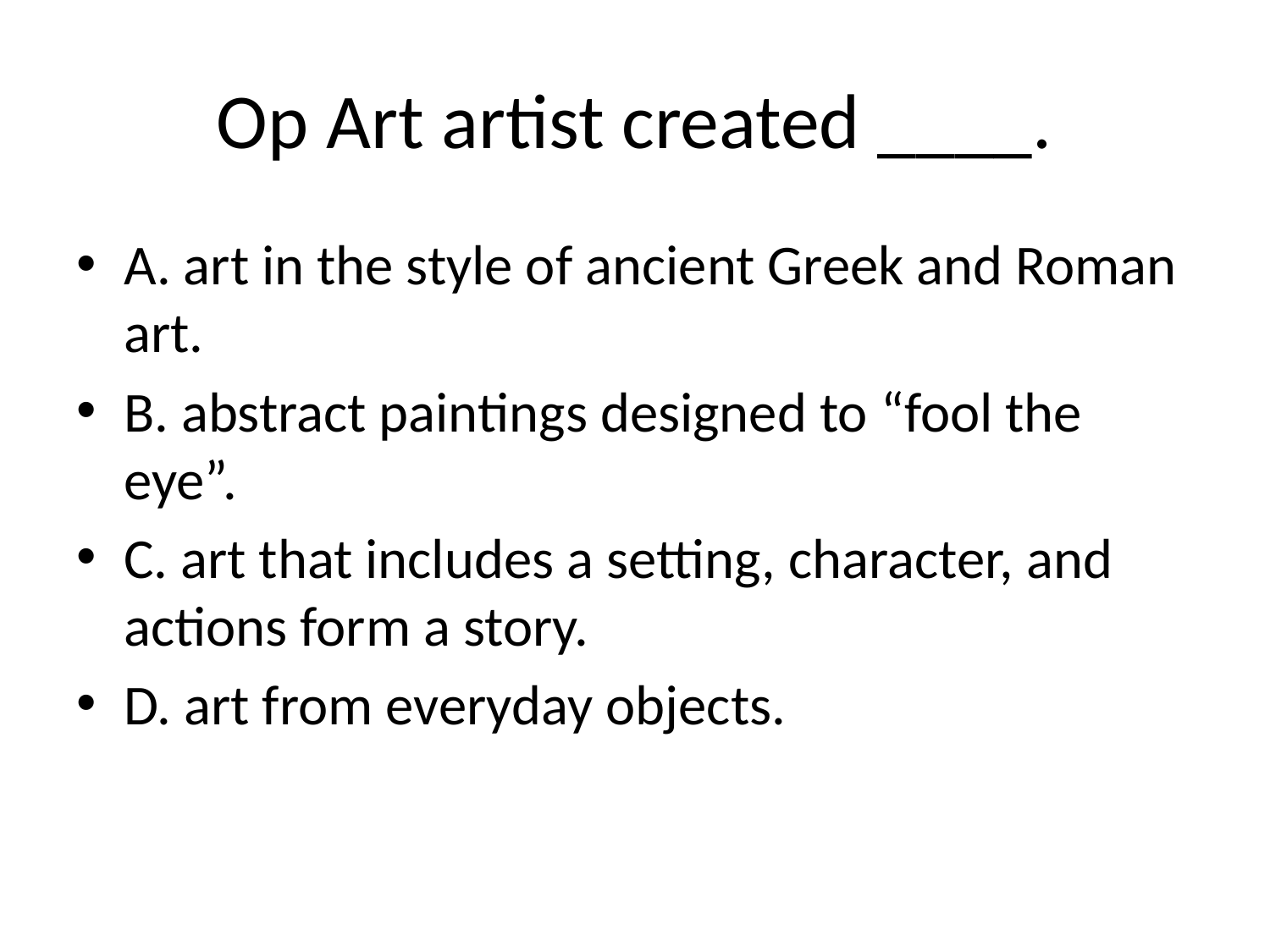

# Op Art artist created ____.
A. art in the style of ancient Greek and Roman art.
B. abstract paintings designed to “fool the eye”.
C. art that includes a setting, character, and actions form a story.
D. art from everyday objects.